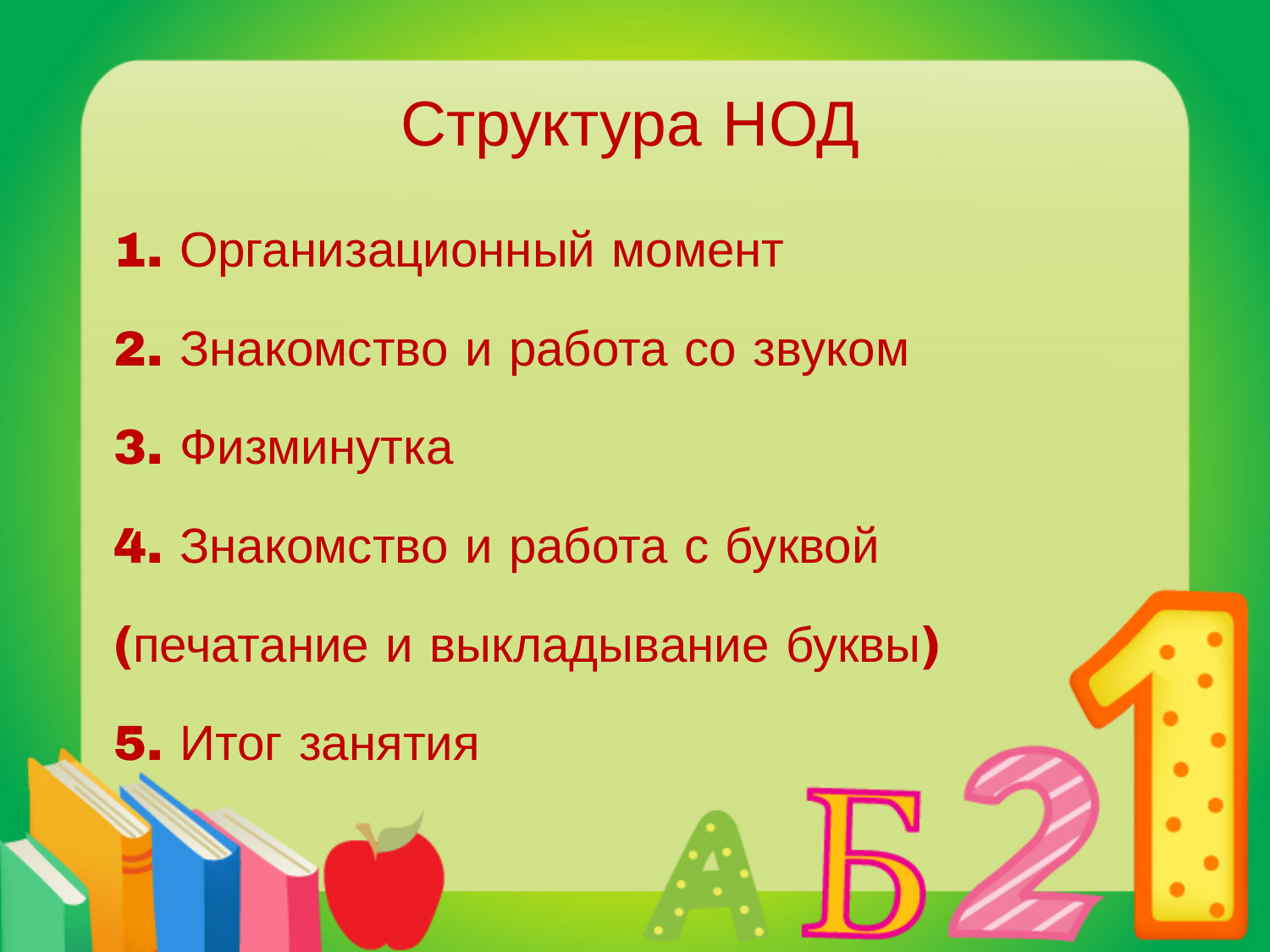

Структура НОД

1. Организационный момент
2. Знакомство и работа со звуком
3. Физминутка
4. Знакомство и работа с буквой
(печатание и выкладывание буквы)
5. Итог занятия